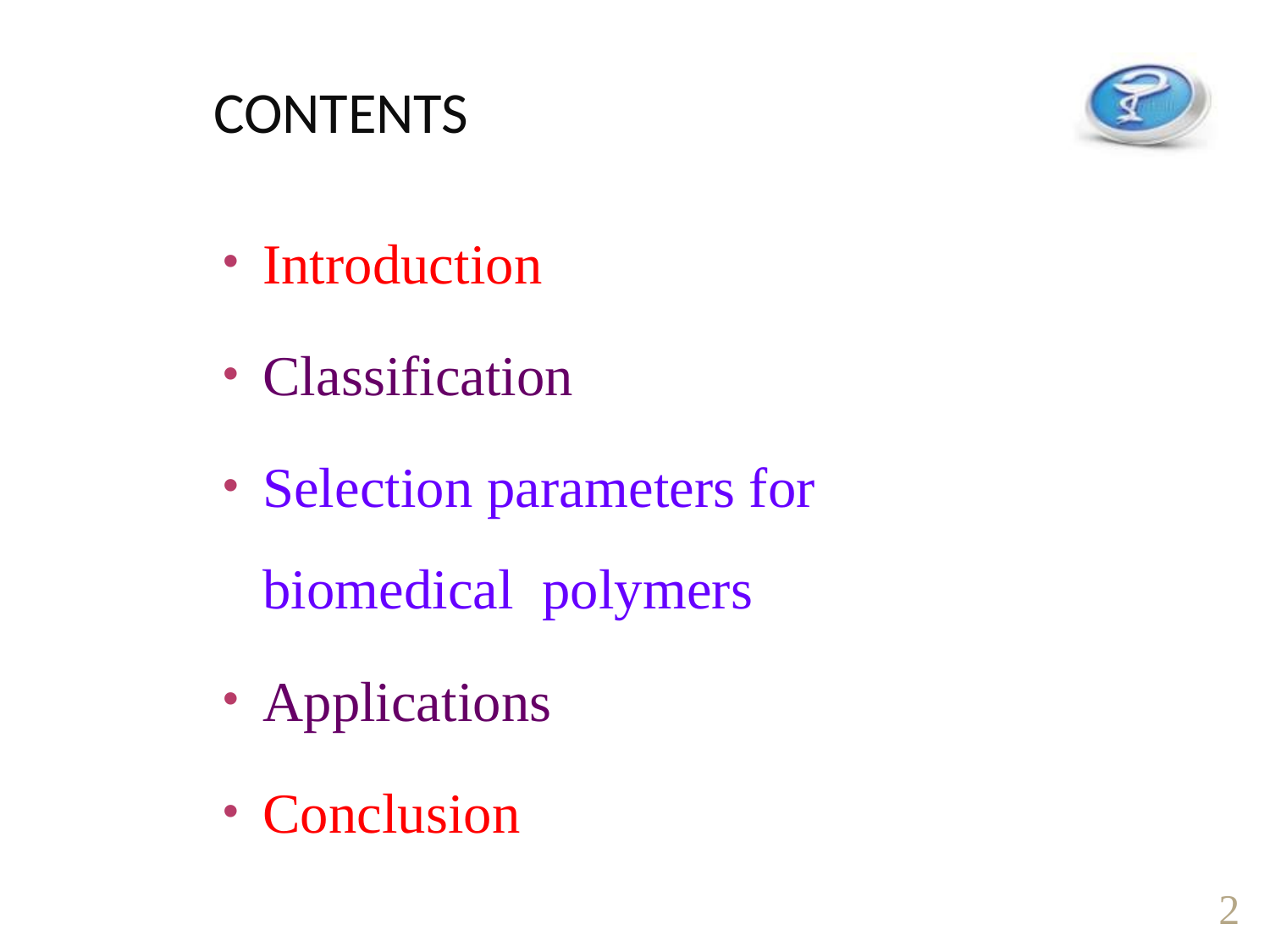

# CONTENTS
Introduction
Classification
Selection parameters for biomedical  polymers
Applications
Conclusion
2